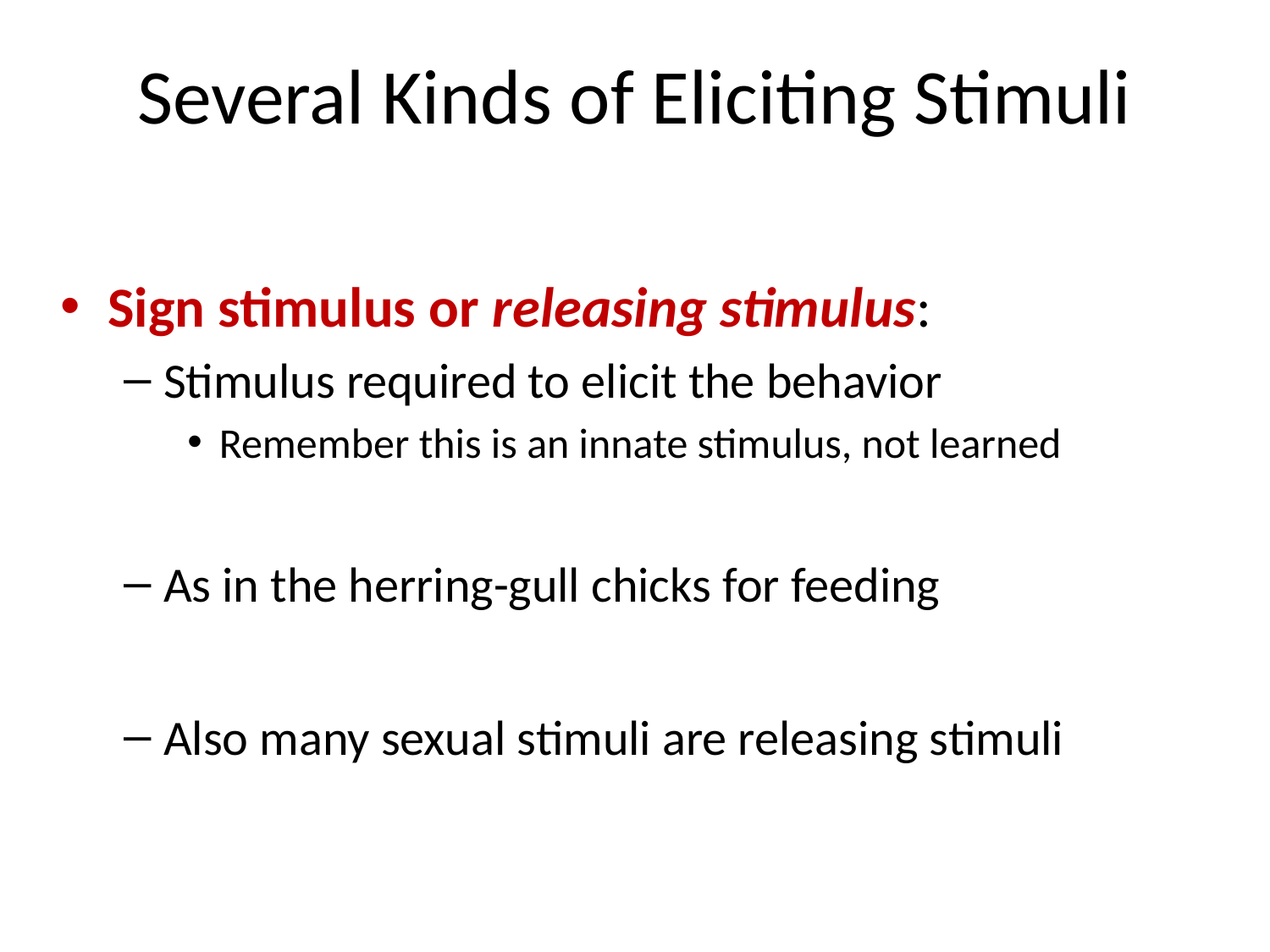

# Several Kinds of Eliciting Stimuli
Sign stimulus or releasing stimulus:
Stimulus required to elicit the behavior
Remember this is an innate stimulus, not learned

As in the herring-gull chicks for feeding

Also many sexual stimuli are releasing stimuli